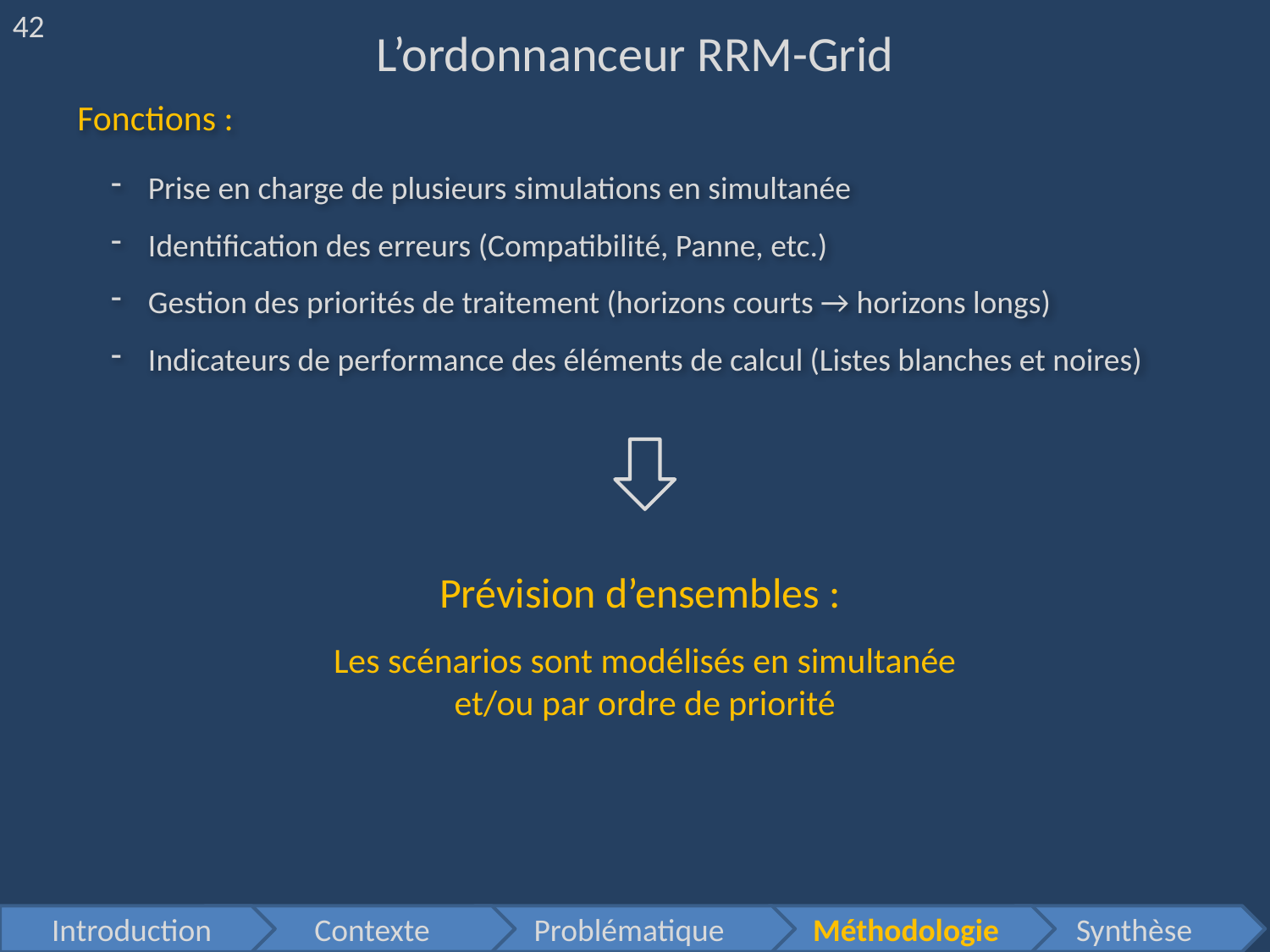

42
L’ordonnanceur RRM-Grid
Fonctions :
 Prise en charge de plusieurs simulations en simultanée
 Identification des erreurs (Compatibilité, Panne, etc.)
 Gestion des priorités de traitement (horizons courts → horizons longs)
 Indicateurs de performance des éléments de calcul (Listes blanches et noires)

Prévision d’ensembles :
Les scénarios sont modélisés en simultanée et/ou par ordre de priorité
Introduction
      Contexte
Problématique
Méthodologie
Synthèse